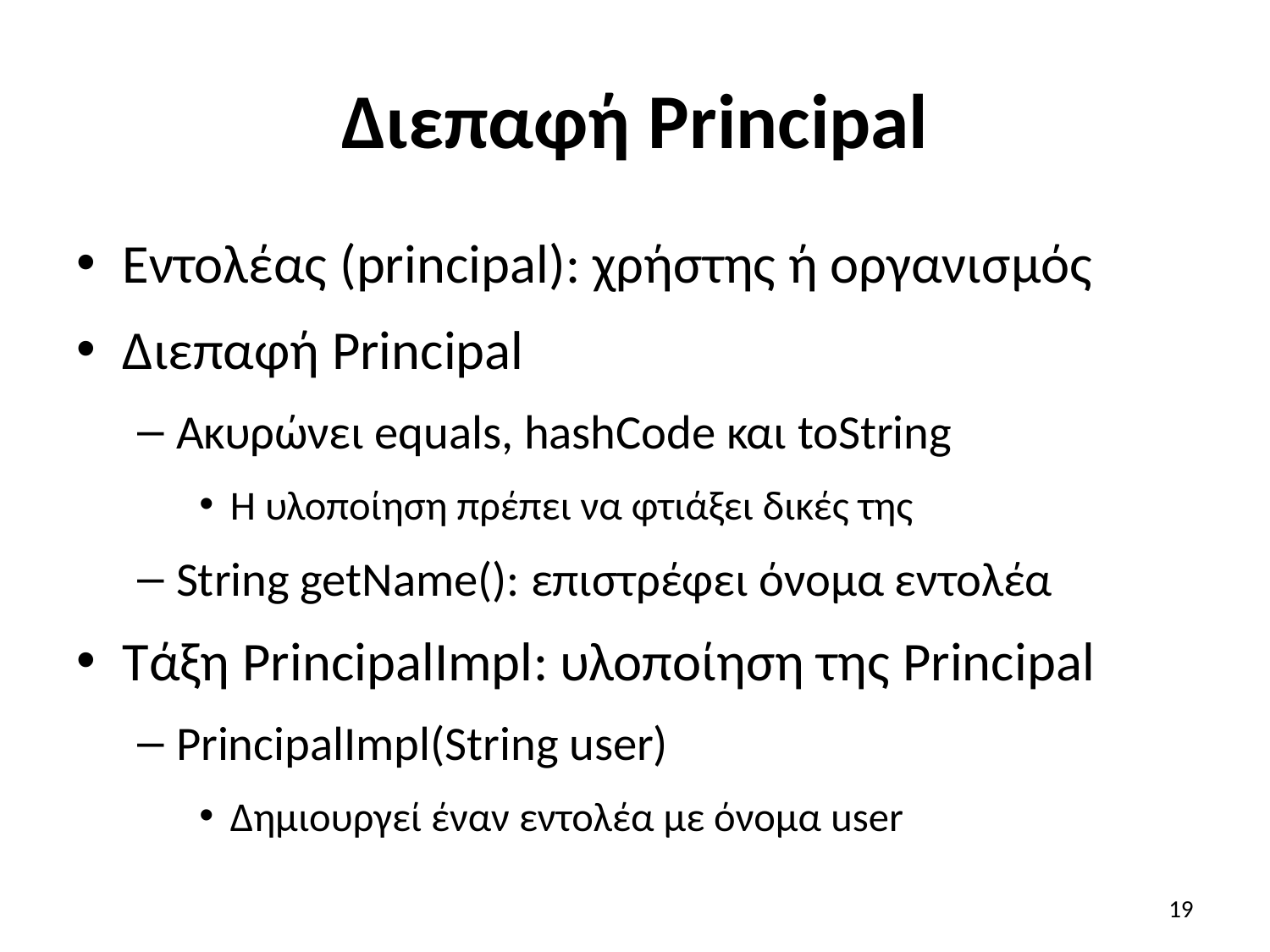

# Διεπαφή Principal
Εντολέας (principal): χρήστης ή οργανισμός
Διεπαφή Principal
Ακυρώνει equals, hashCode και toString
Η υλοποίηση πρέπει να φτιάξει δικές της
String getName(): επιστρέφει όνομα εντολέα
Τάξη PrincipalImpl: υλοποίηση της Principal
PrincipalImpl(String user)
Δημιουργεί έναν εντολέα με όνομα user
19